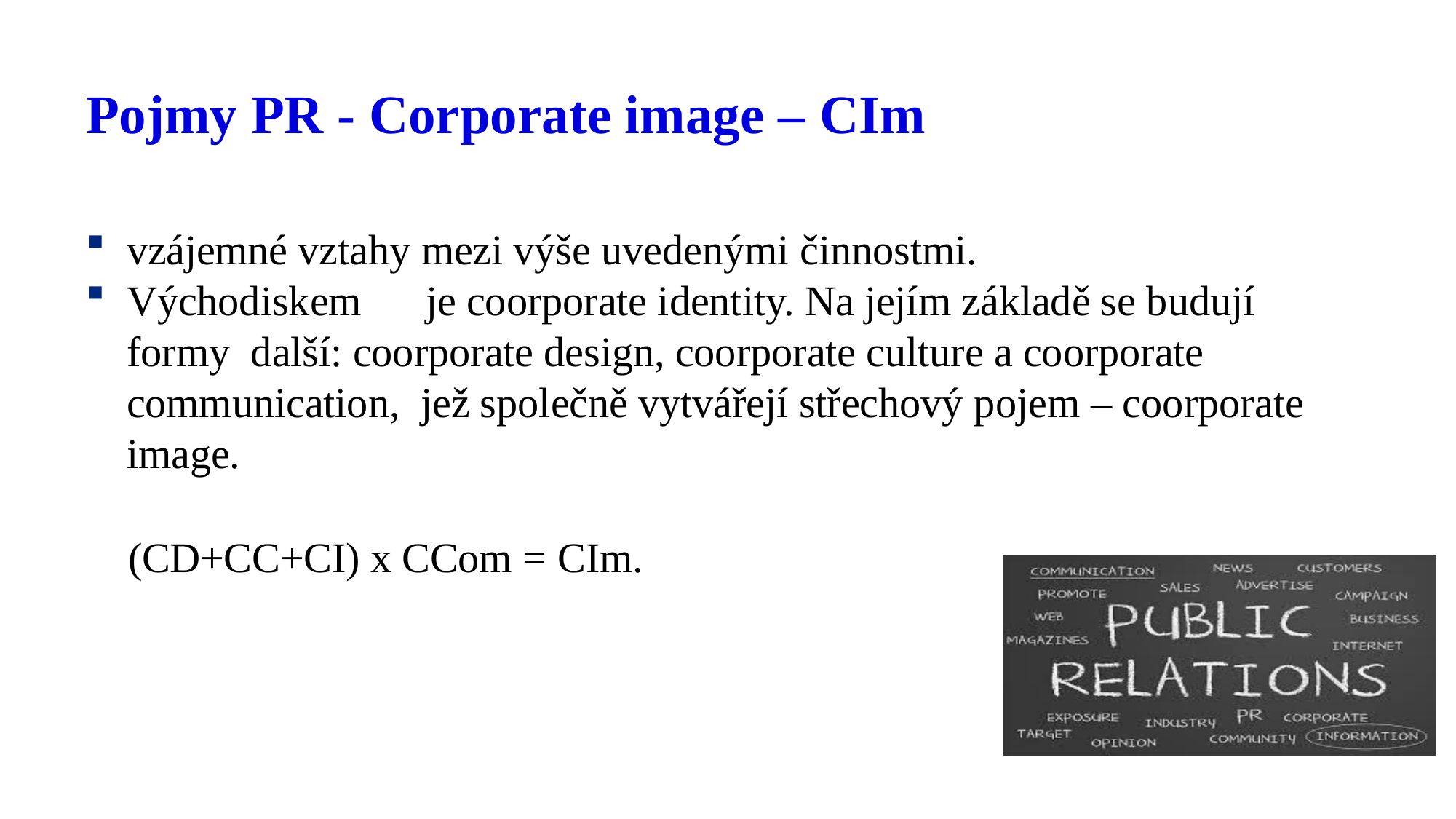

# Pojmy PR - Corporate image – CIm
vzájemné vztahy mezi výše uvedenými činnostmi.
Východiskem	je coorporate identity. Na jejím základě se budují formy  další: coorporate design, coorporate culture a coorporate communication,  jež společně vytvářejí střechový pojem – coorporate image.

(CD+CC+CI) x CCom = CIm.